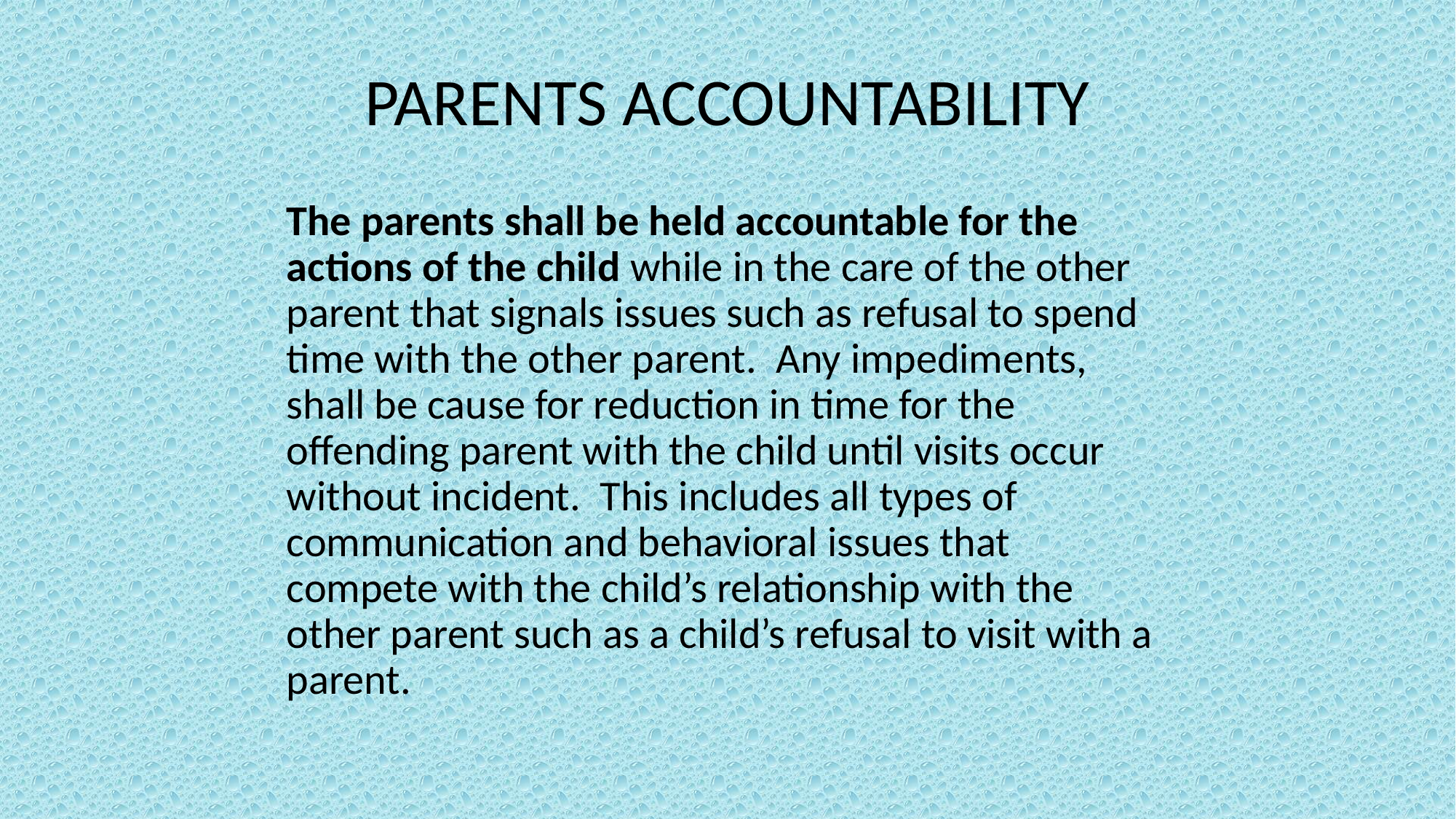

# PARENTS ACCOUNTABILITY
The parents shall be held accountable for the actions of the child while in the care of the other parent that signals issues such as refusal to spend time with the other parent.  Any impediments, shall be cause for reduction in time for the offending parent with the child until visits occur without incident.  This includes all types of communication and behavioral issues that compete with the child’s relationship with the other parent such as a child’s refusal to visit with a parent.